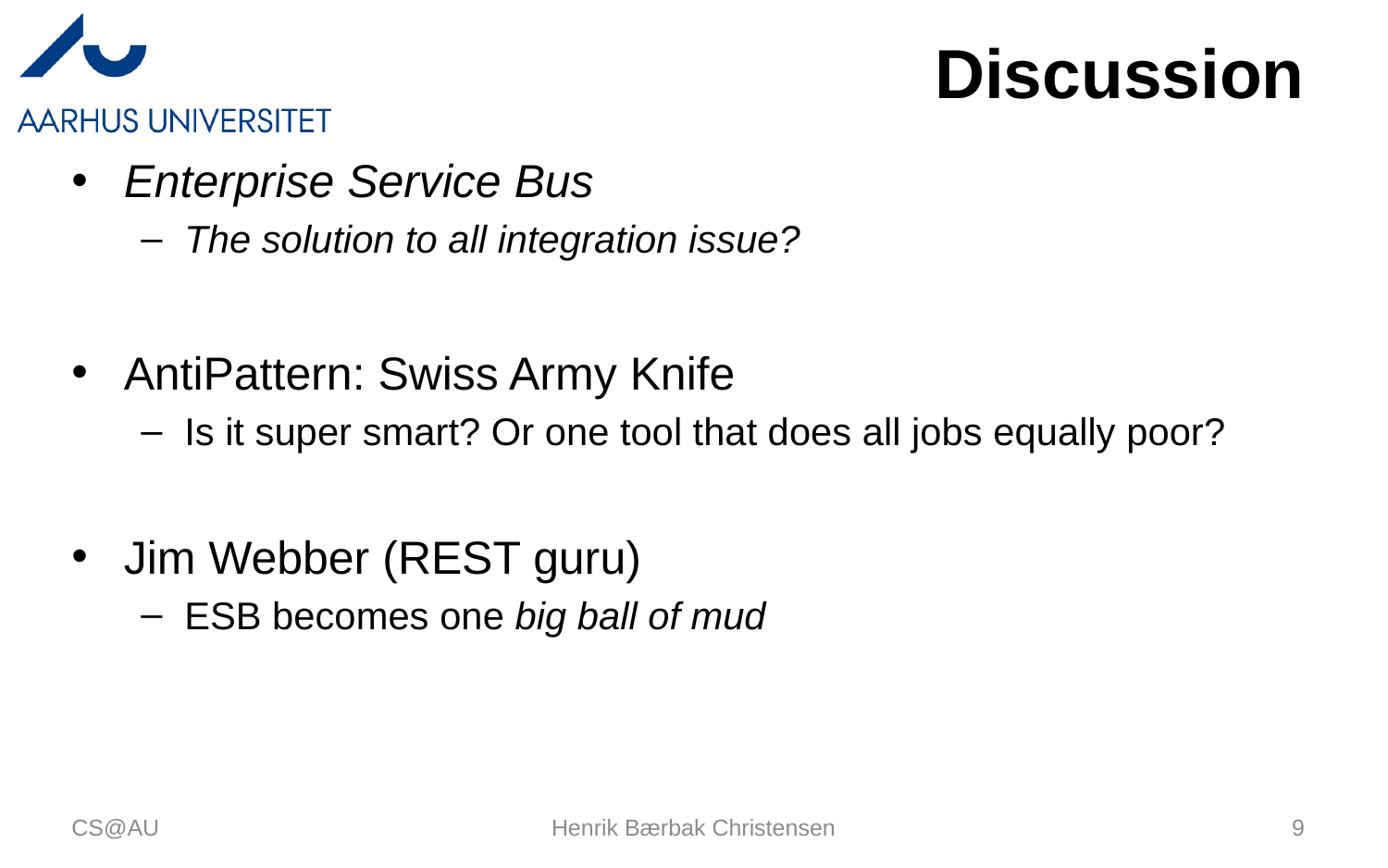

# Discussion
Enterprise Service Bus
The solution to all integration issue?

AntiPattern: Swiss Army Knife
Is it super smart? Or one tool that does all jobs equally poor?

Jim Webber (REST guru)
ESB becomes one big ball of mud
CS@AU
Henrik Bærbak Christensen
9